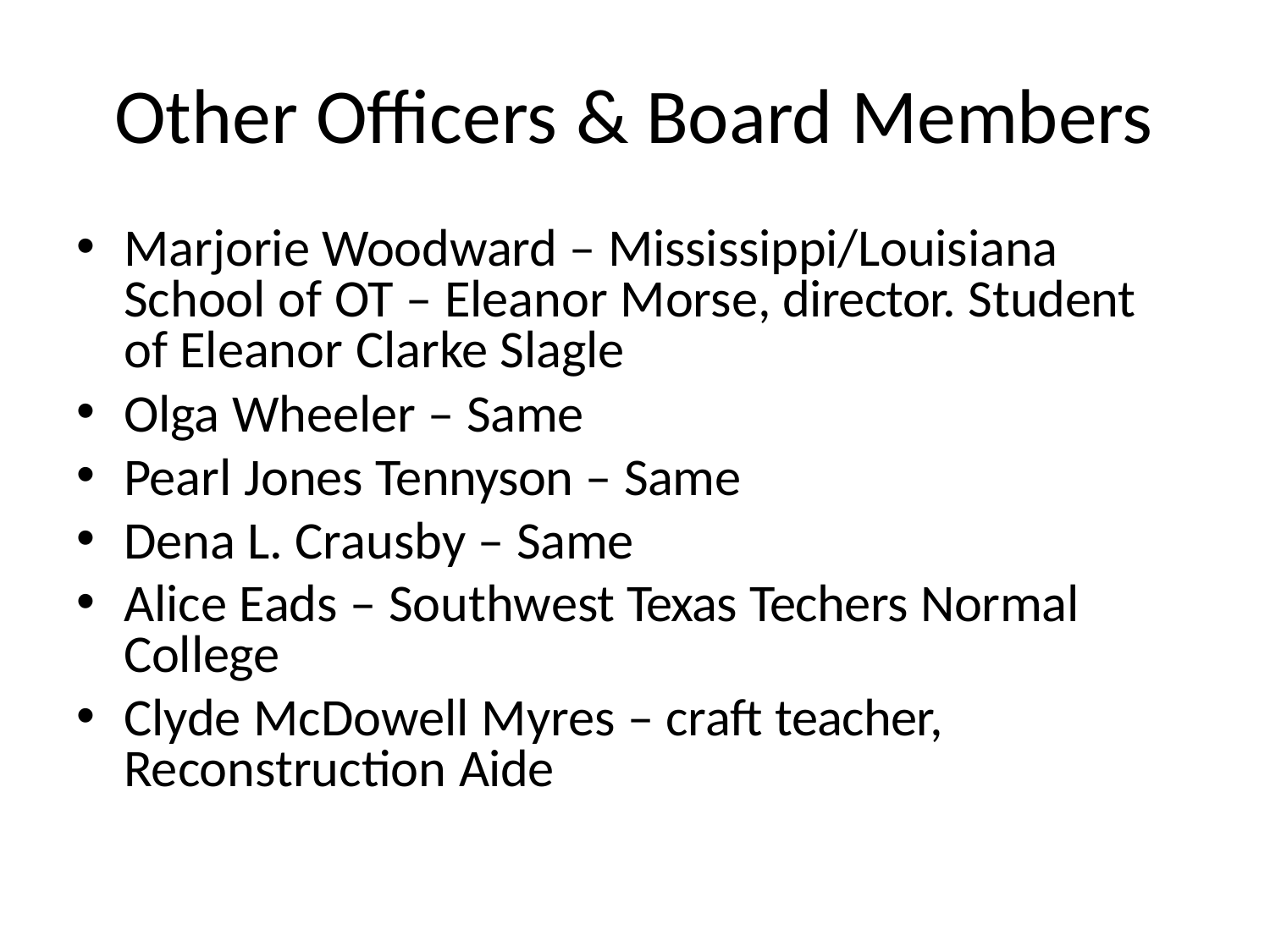

# Other Officers & Board Members
Marjorie Woodward – Mississippi/Louisiana School of OT – Eleanor Morse, director. Student of Eleanor Clarke Slagle
Olga Wheeler – Same
Pearl Jones Tennyson – Same
Dena L. Crausby – Same
Alice Eads – Southwest Texas Techers Normal College
Clyde McDowell Myres – craft teacher, Reconstruction Aide